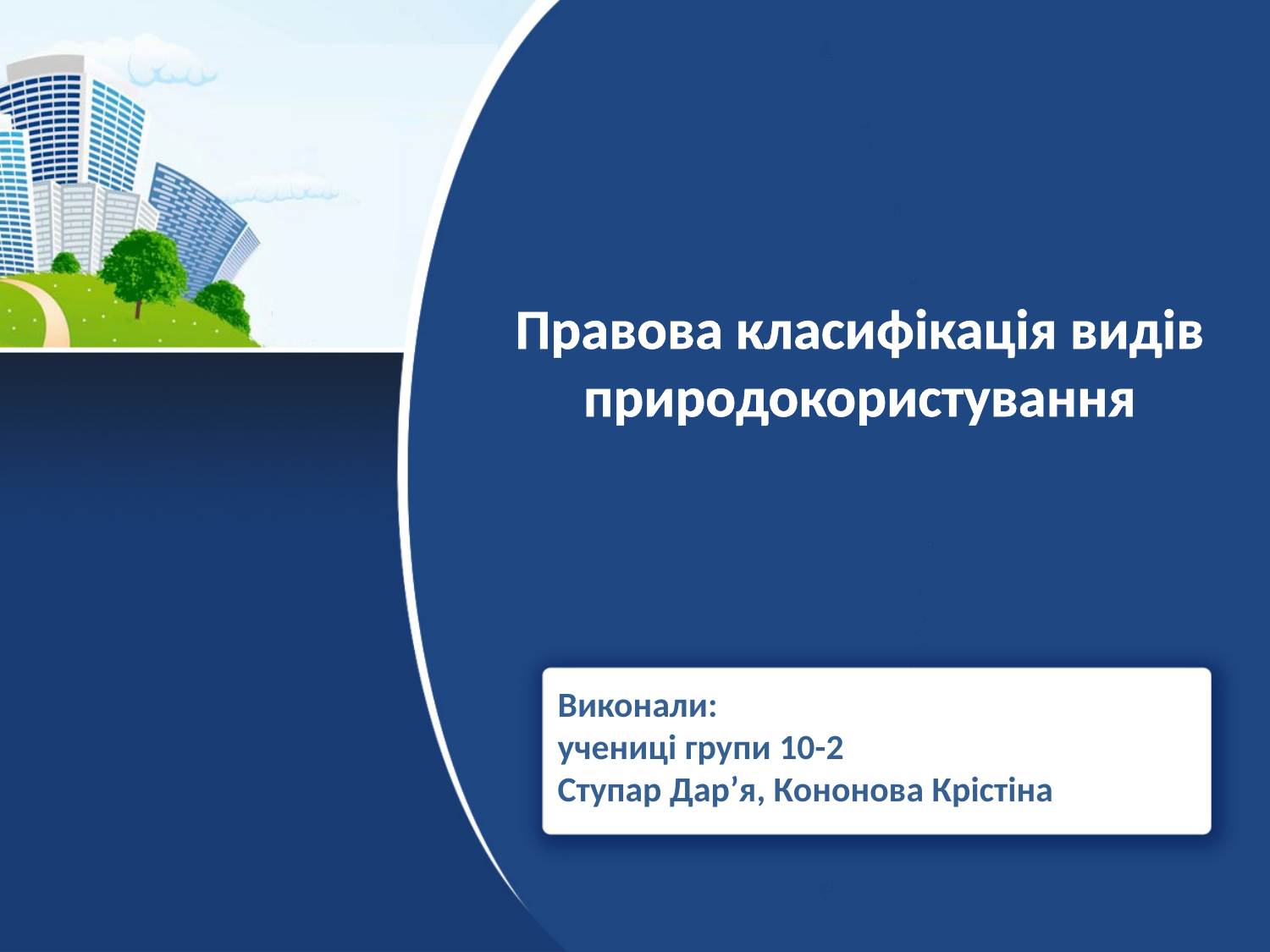

Правова класифікація видів природокористування
Виконали:
учениці групи 10-2
Ступар Дар’я, Кононова Крістіна